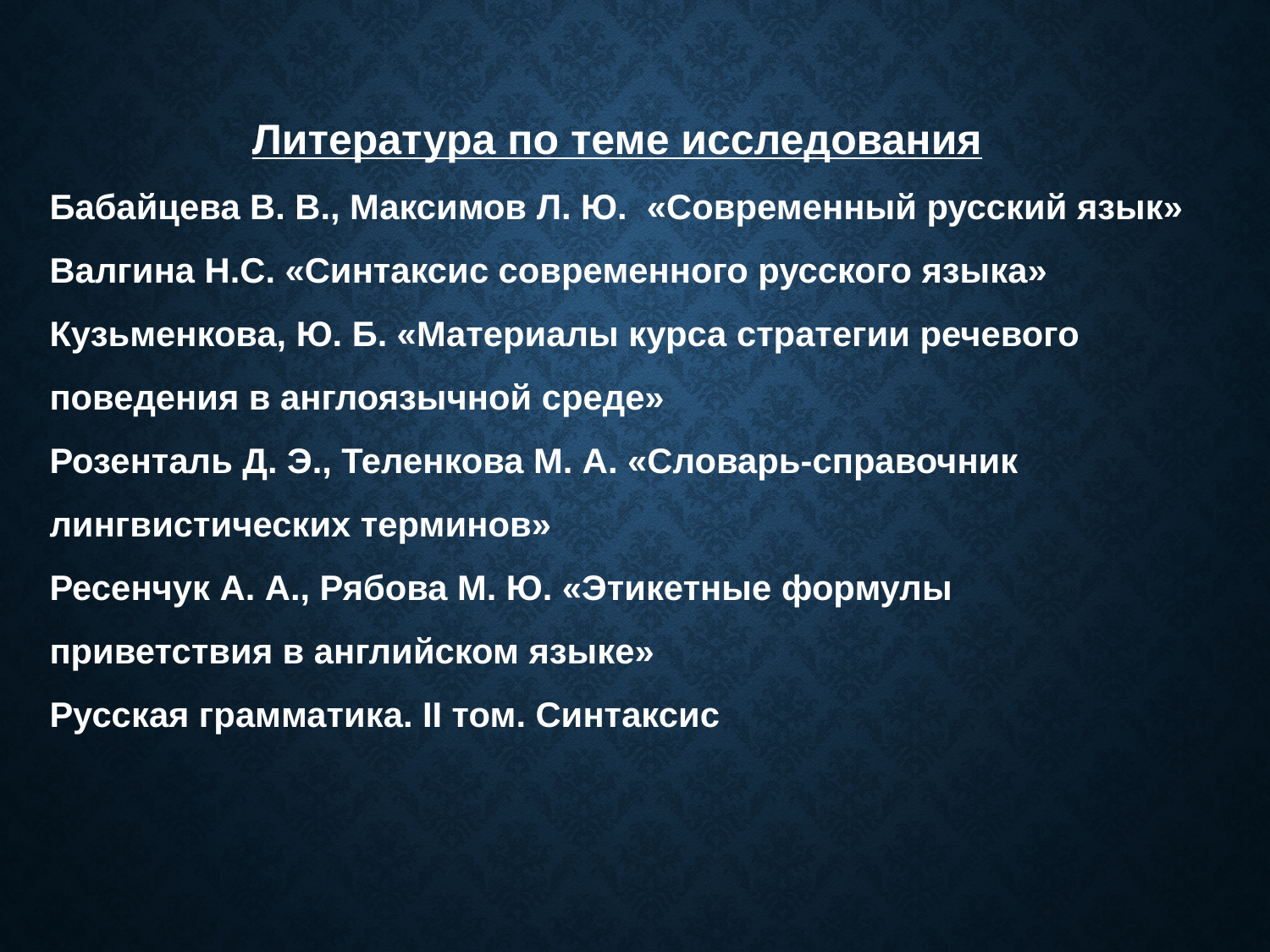

Литература по теме исследования
Бабайцева В. В., Максимов Л. Ю.  «Современный русский язык»
Валгина Н.С. «Синтаксис современного русского языка»
Кузьменкова, Ю. Б. «Материалы курса cтратегии речевого поведения в англоязычной среде»
Розенталь Д. Э., Теленкова М. А. «Словарь-справочник лингвистических терминов»
Ресенчук А. А., Рябова М. Ю. «Этикетные формулы приветствия в английском языке»
Русская грамматика. II том. Синтаксис